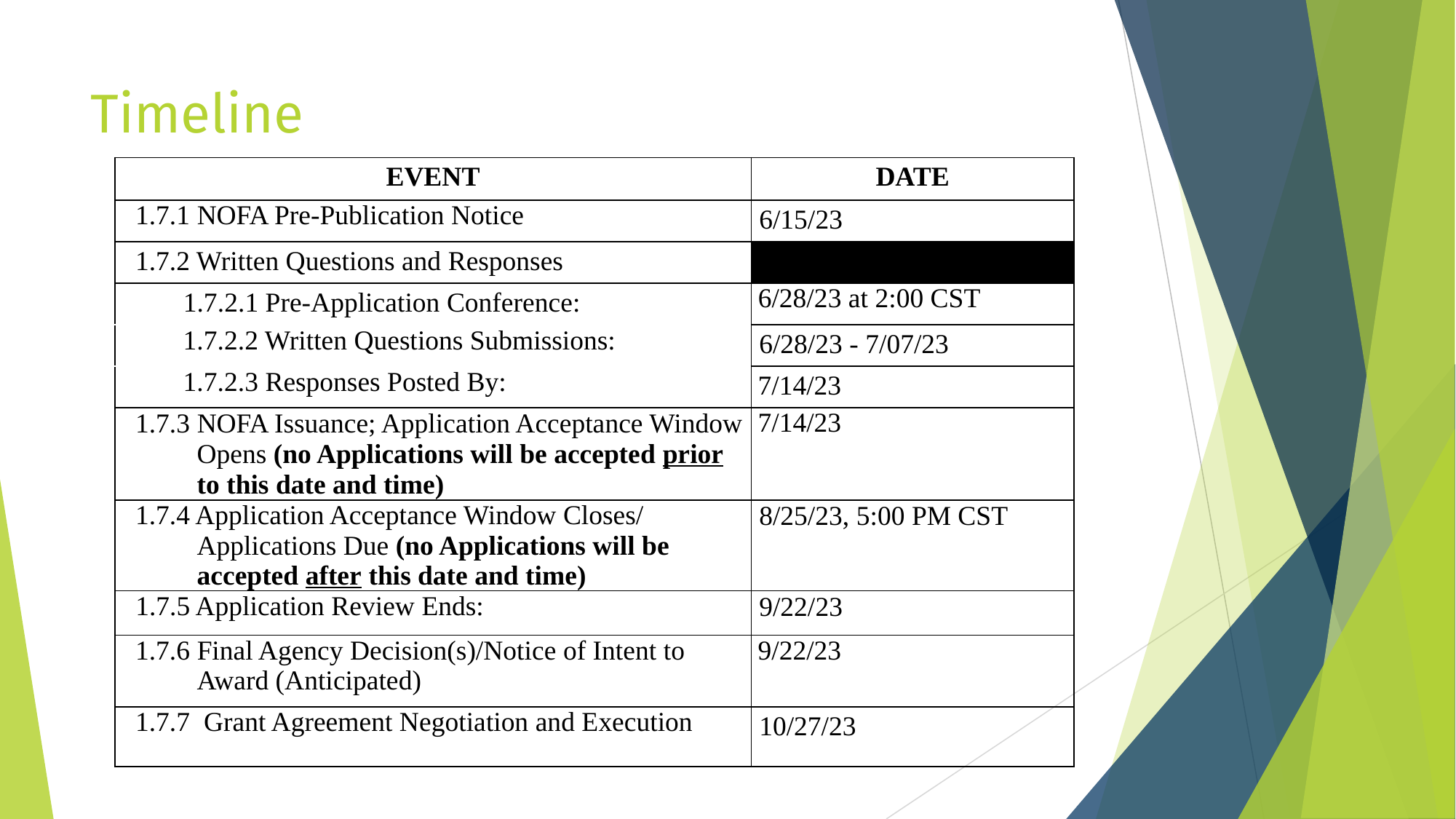

# Timeline
| EVENT | DATE |
| --- | --- |
| 1.7.1 NOFA Pre-Publication Notice | 6/15/23 |
| 1.7.2 Written Questions and Responses | When |
| 1.7.2.1 Pre-Application Conference: | 6/28/23 at 2:00 CST |
| 1.7.2.2 Written Questions Submissions: | 6/28/23 - 7/07/23 |
| 1.7.2.3 Responses Posted By: | 7/14/23 |
| 1.7.3 NOFA Issuance; Application Acceptance Window Opens (no Applications will be accepted prior to this date and time) | 7/14/23 |
| 1.7.4 Application Acceptance Window Closes/ Applications Due (no Applications will be accepted after this date and time) | 8/25/23, 5:00 PM CST |
| 1.7.5 Application Review Ends: | 9/22/23 |
| 1.7.6 Final Agency Decision(s)/Notice of Intent to Award (Anticipated) | 9/22/23 |
| 1.7.7 Grant Agreement Negotiation and Execution | 10/27/23 |